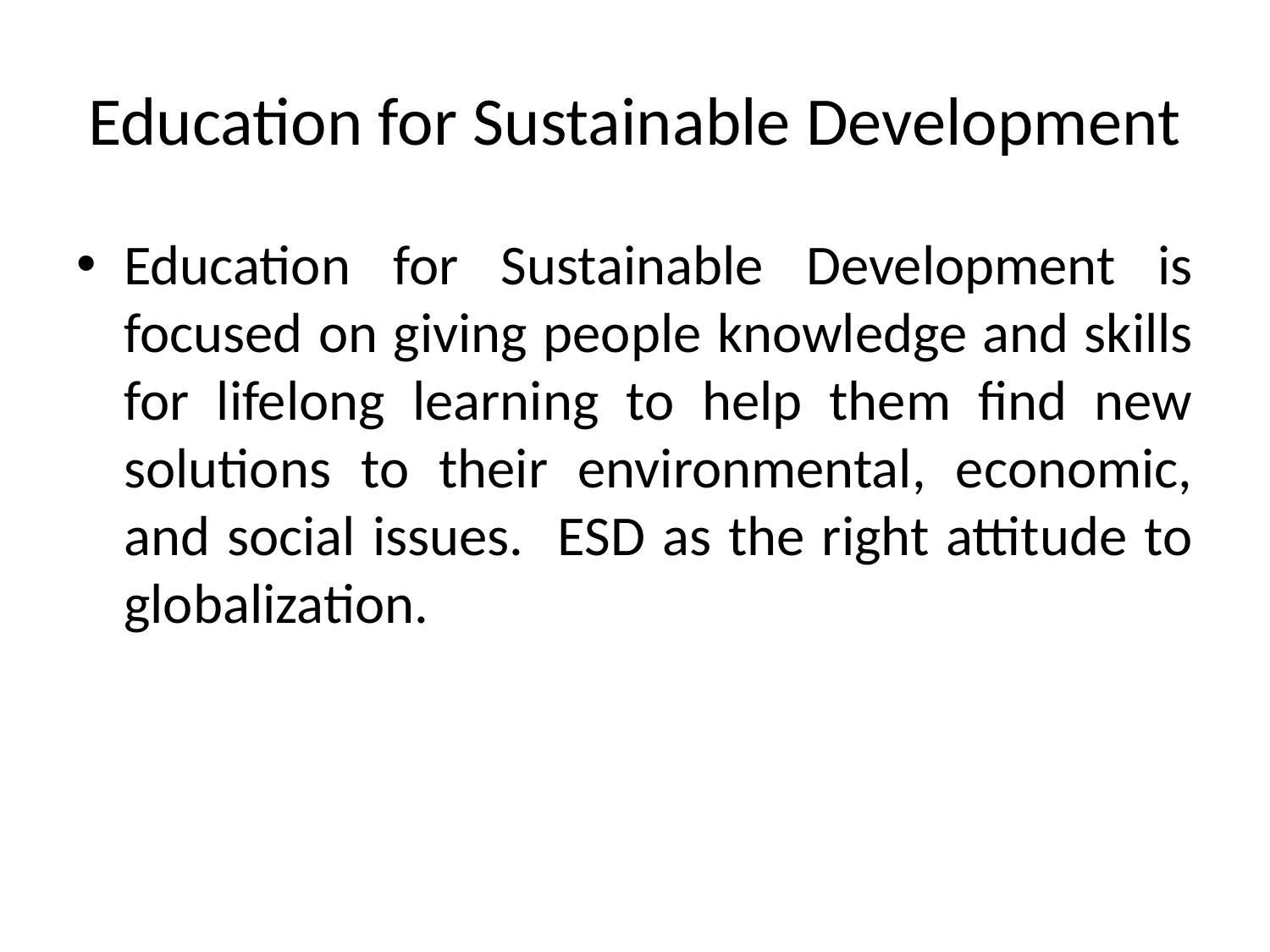

# Education for Sustainable Development
Education for Sustainable Development is focused on giving people knowledge and skills for lifelong learning to help them find new solutions to their environmental, economic, and social issues.  ESD as the right attitude to globalization.